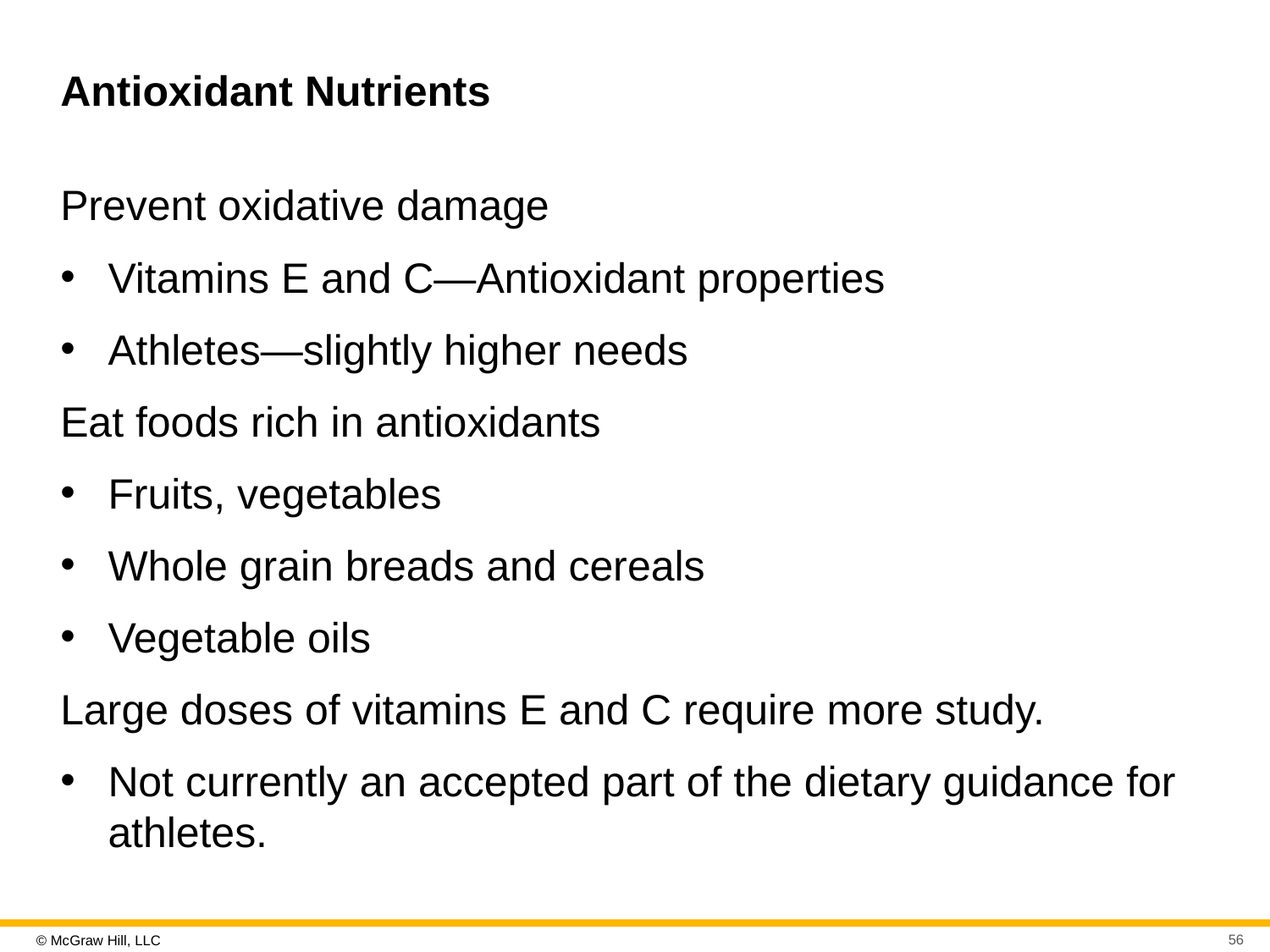

# Antioxidant Nutrients
Prevent oxidative damage
Vitamins E and C—Antioxidant properties
Athletes—slightly higher needs
Eat foods rich in antioxidants
Fruits, vegetables
Whole grain breads and cereals
Vegetable oils
Large doses of vitamins E and C require more study.
Not currently an accepted part of the dietary guidance for athletes.
56